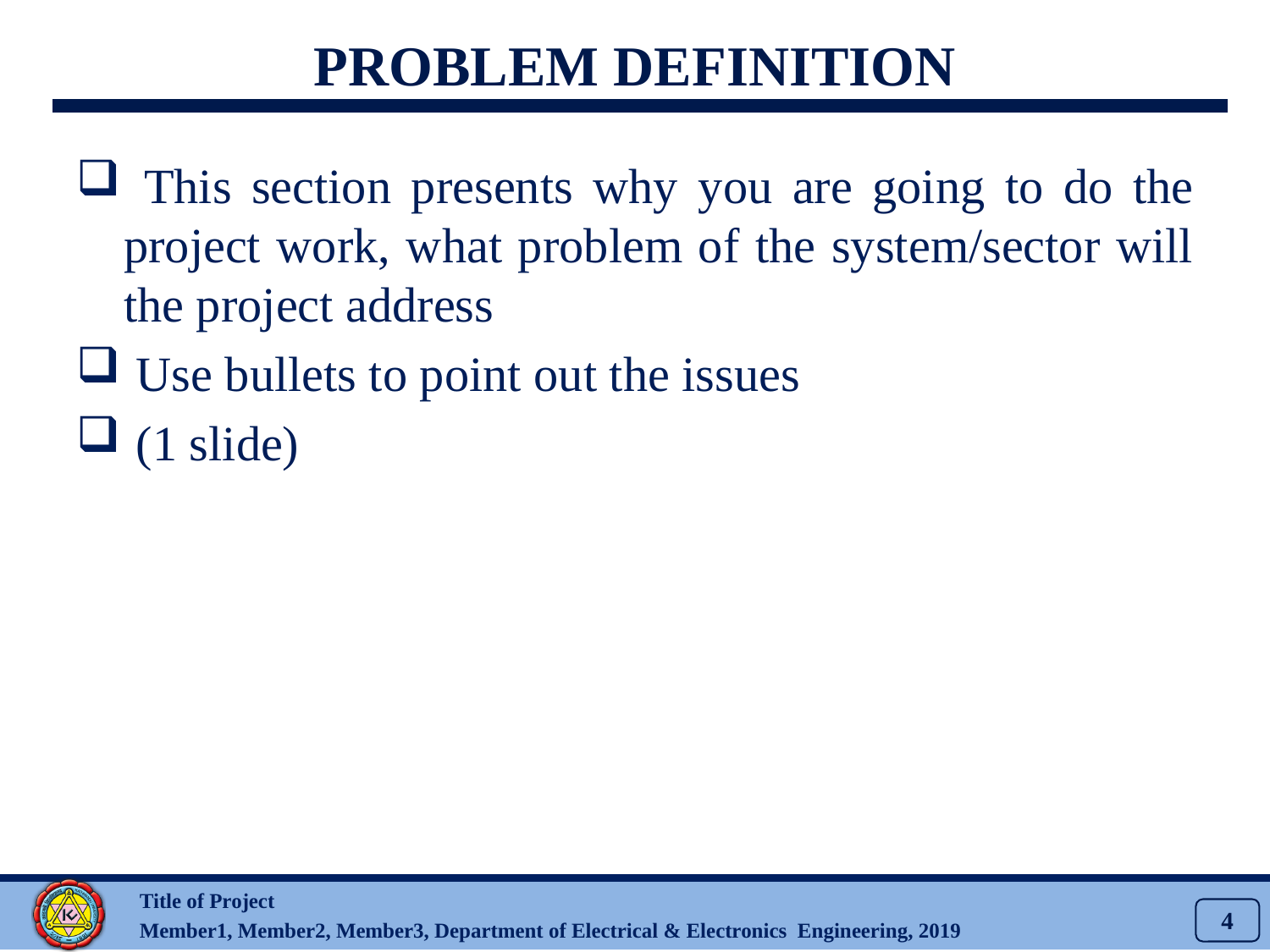

# Problem Definition
 This section presents why you are going to do the project work, what problem of the system/sector will the project address
 Use bullets to point out the issues
 (1 slide)